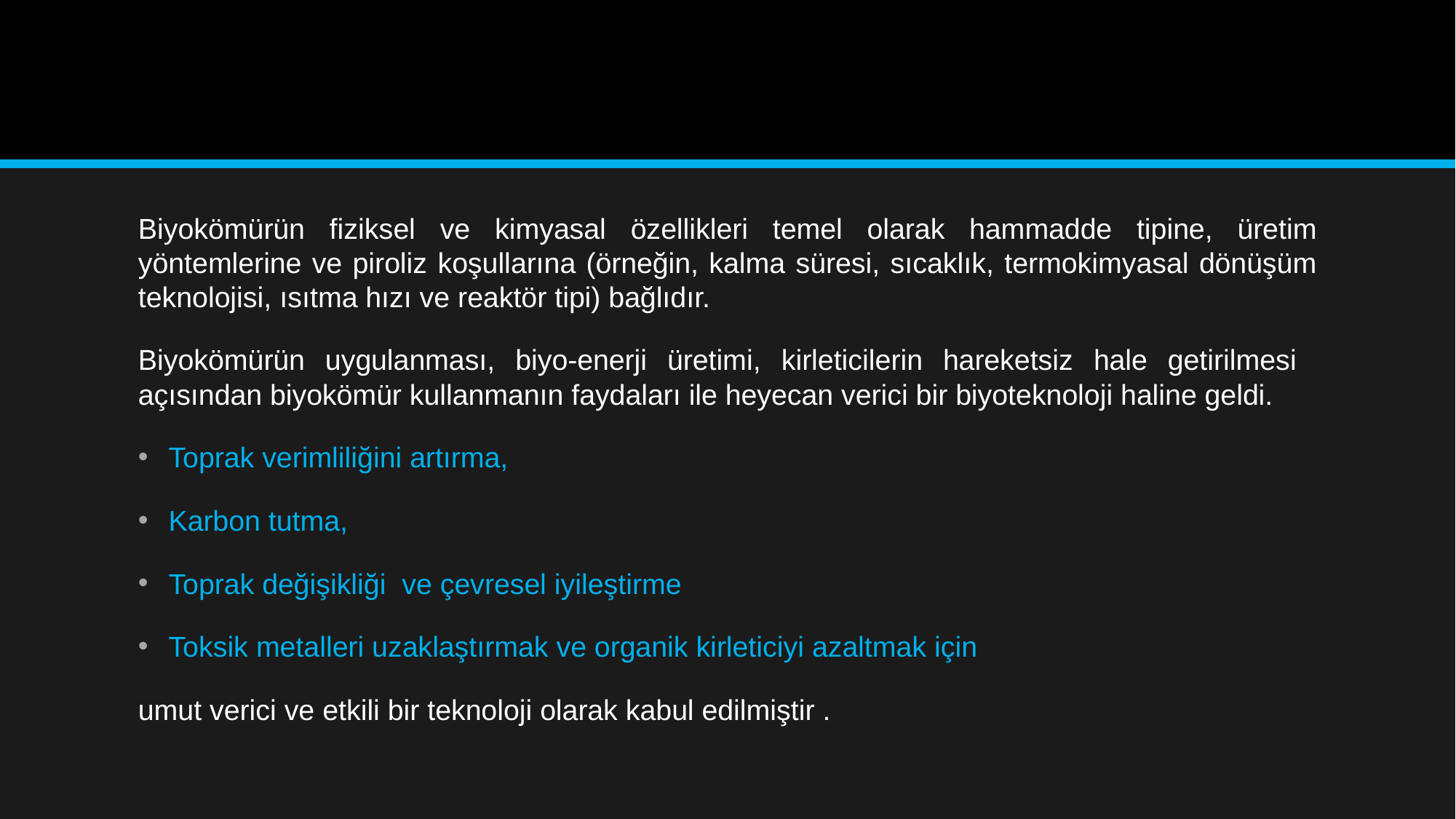

#
Biyokömürün fiziksel ve kimyasal özellikleri temel olarak hammadde tipine, üretim yöntemlerine ve piroliz koşullarına (örneğin, kalma süresi, sıcaklık, termokimyasal dönüşüm teknolojisi, ısıtma hızı ve reaktör tipi) bağlıdır.
Biyokömürün uygulanması, biyo-enerji üretimi, kirleticilerin hareketsiz hale getirilmesi  açısından biyokömür kullanmanın faydaları ile heyecan verici bir biyoteknoloji haline geldi.
Toprak verimliliğini artırma,
Karbon tutma,
Toprak değişikliği  ve çevresel iyileştirme
Toksik metalleri uzaklaştırmak ve organik kirleticiyi azaltmak için
umut verici ve etkili bir teknoloji olarak kabul edilmiştir .